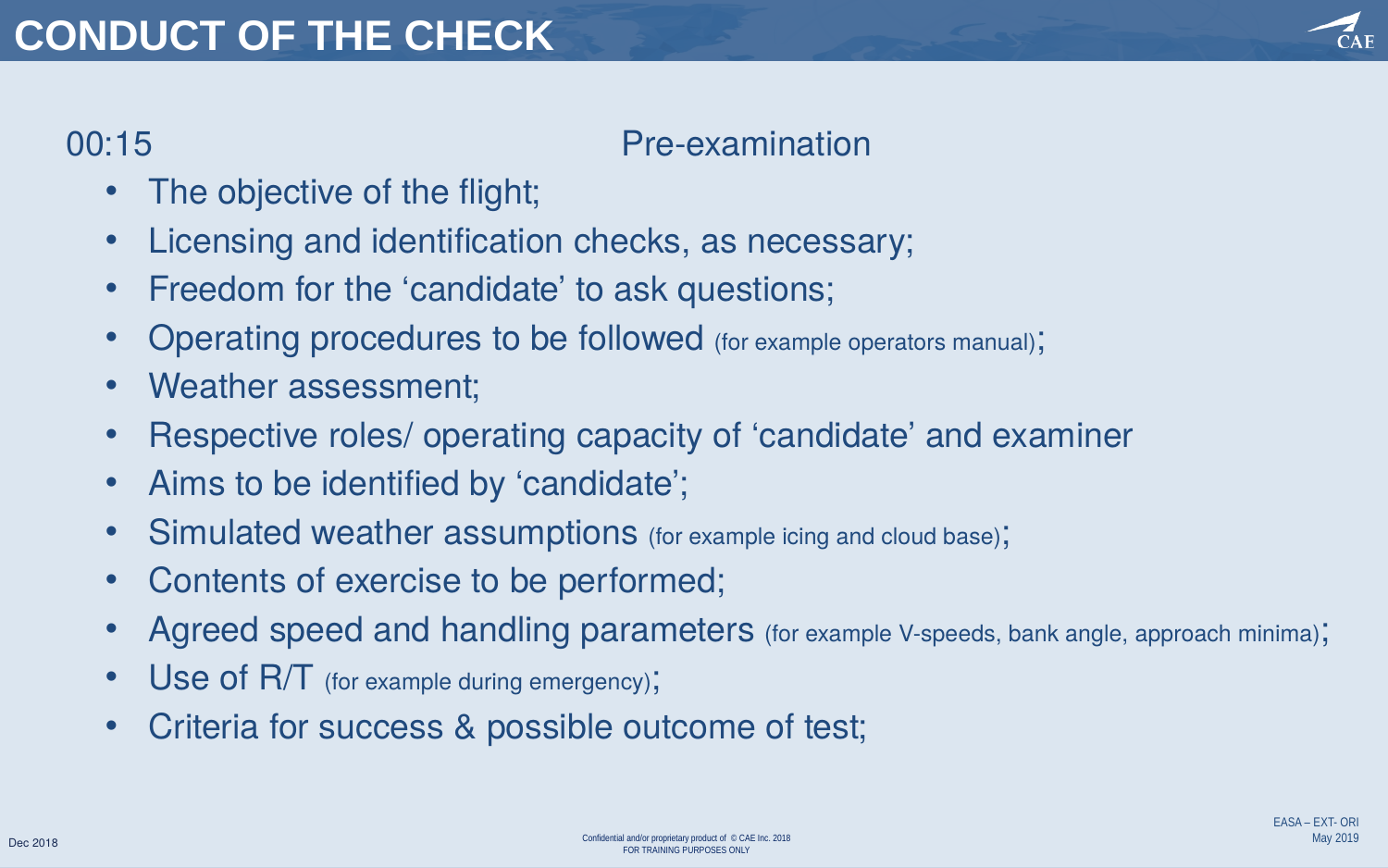

# CONDUCT OF THE CHECK
00:15 				Pre-examination
The objective of the flight;
Licensing and identification checks, as necessary;
Freedom for the ‘candidate’ to ask questions;
Operating procedures to be followed (for example operators manual);
Weather assessment;
Respective roles/ operating capacity of ‘candidate’ and examiner
Aims to be identified by ‘candidate’;
Simulated weather assumptions (for example icing and cloud base);
Contents of exercise to be performed;
Agreed speed and handling parameters (for example V-speeds, bank angle, approach minima);
Use of R/T (for example during emergency);
Criteria for success & possible outcome of test;